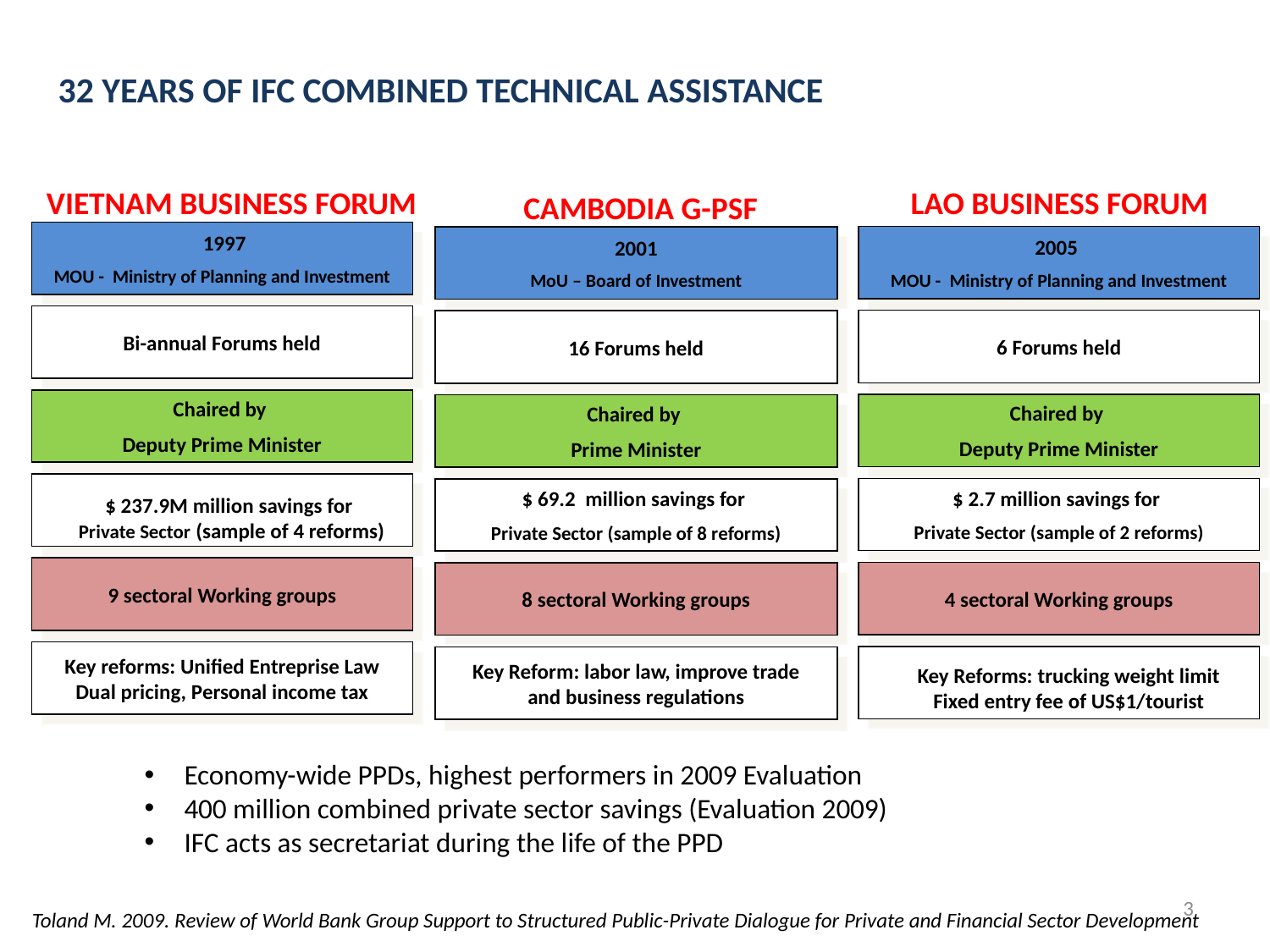

32 years of IFC combined technical assistance
VIETNAM BUSINESS FORUM
LAO BUSINESS FORUM
CAMBODIA G-PSF
 1997
MOU -  Ministry of Planning and Investment
Bi-annual Forums held

Chaired by
Deputy Prime Minister

9 sectoral Working groups
Key reforms: Unified Entreprise Law
Dual pricing, Personal income tax
2005
MOU -  Ministry of Planning and Investment
6 Forums held

Chaired by
Deputy Prime Minister

$ 2.7 million savings for
Private Sector (sample of 2 reforms)
4 sectoral Working groups

2001
MoU – Board of Investment
16 Forums held

Chaired by
Prime Minister

$ 69.2  million savings for
Private Sector (sample of 8 reforms)
8 sectoral Working groups
Key Reform: labor law, improve trade
and business regulations
$ 237.9M million savings for
Private Sector (sample of 4 reforms)
Key Reforms: trucking weight limit
Fixed entry fee of US$1/tourist
Economy-wide PPDs, highest performers in 2009 Evaluation
400 million combined private sector savings (Evaluation 2009)
IFC acts as secretariat during the life of the PPD

3
Toland M. 2009. Review of World Bank Group Support to Structured Public-Private Dialogue for Private and Financial Sector Development